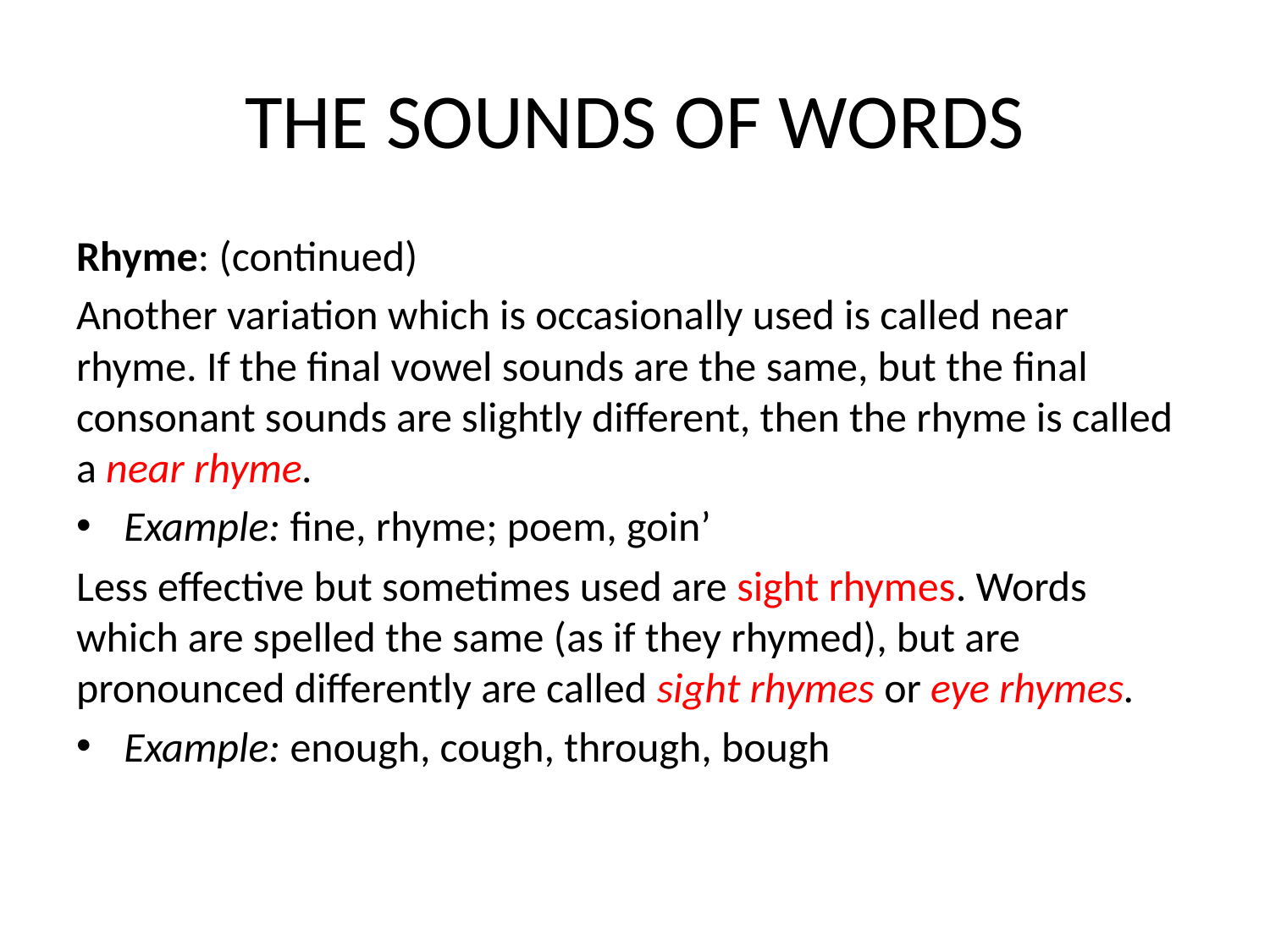

# THE SOUNDS OF WORDS
Rhyme: (continued)
Another variation which is occasionally used is called near rhyme. If the final vowel sounds are the same, but the final consonant sounds are slightly different, then the rhyme is called a near rhyme.
Example: fine, rhyme; poem, goin’
Less effective but sometimes used are sight rhymes. Words which are spelled the same (as if they rhymed), but are pronounced differently are called sight rhymes or eye rhymes.
Example: enough, cough, through, bough